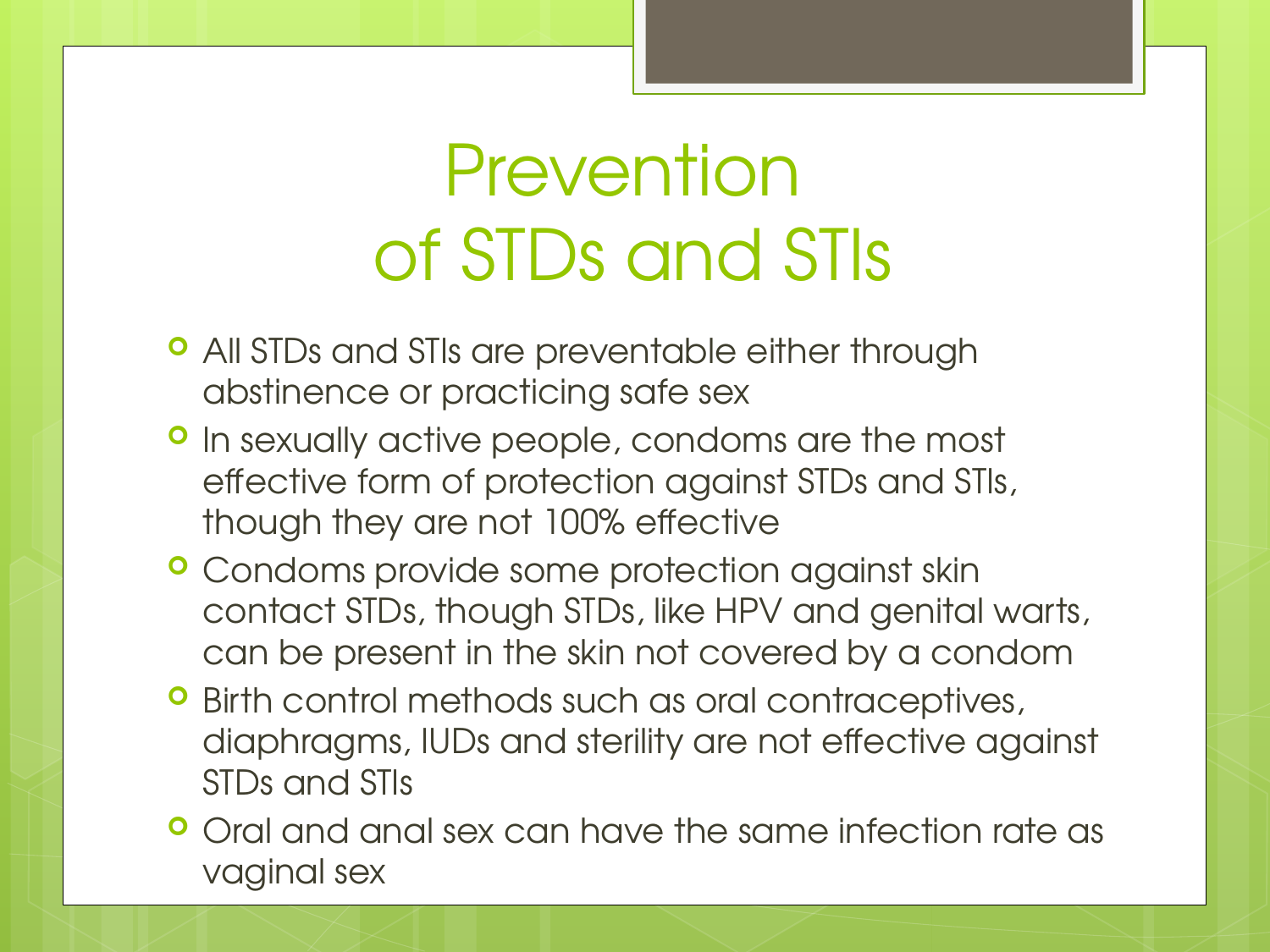

# Prevention of STDs and STIs
All STDs and STIs are preventable either through abstinence or practicing safe sex
In sexually active people, condoms are the most effective form of protection against STDs and STIs, though they are not 100% effective
Condoms provide some protection against skin contact STDs, though STDs, like HPV and genital warts, can be present in the skin not covered by a condom
Birth control methods such as oral contraceptives, diaphragms, IUDs and sterility are not effective against STDs and STIs
Oral and anal sex can have the same infection rate as vaginal sex